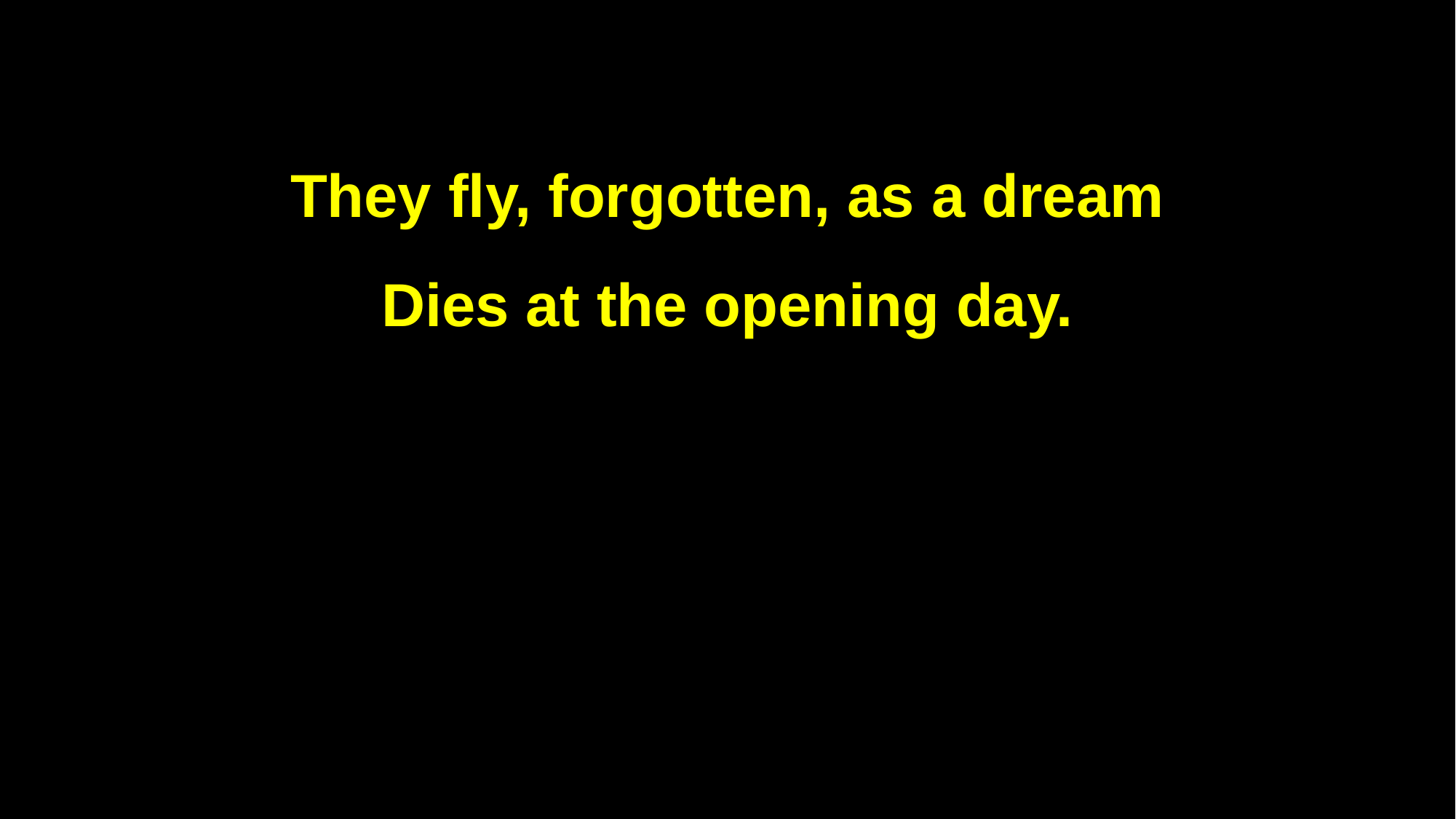

They fly, forgotten, as a dream
Dies at the opening day.